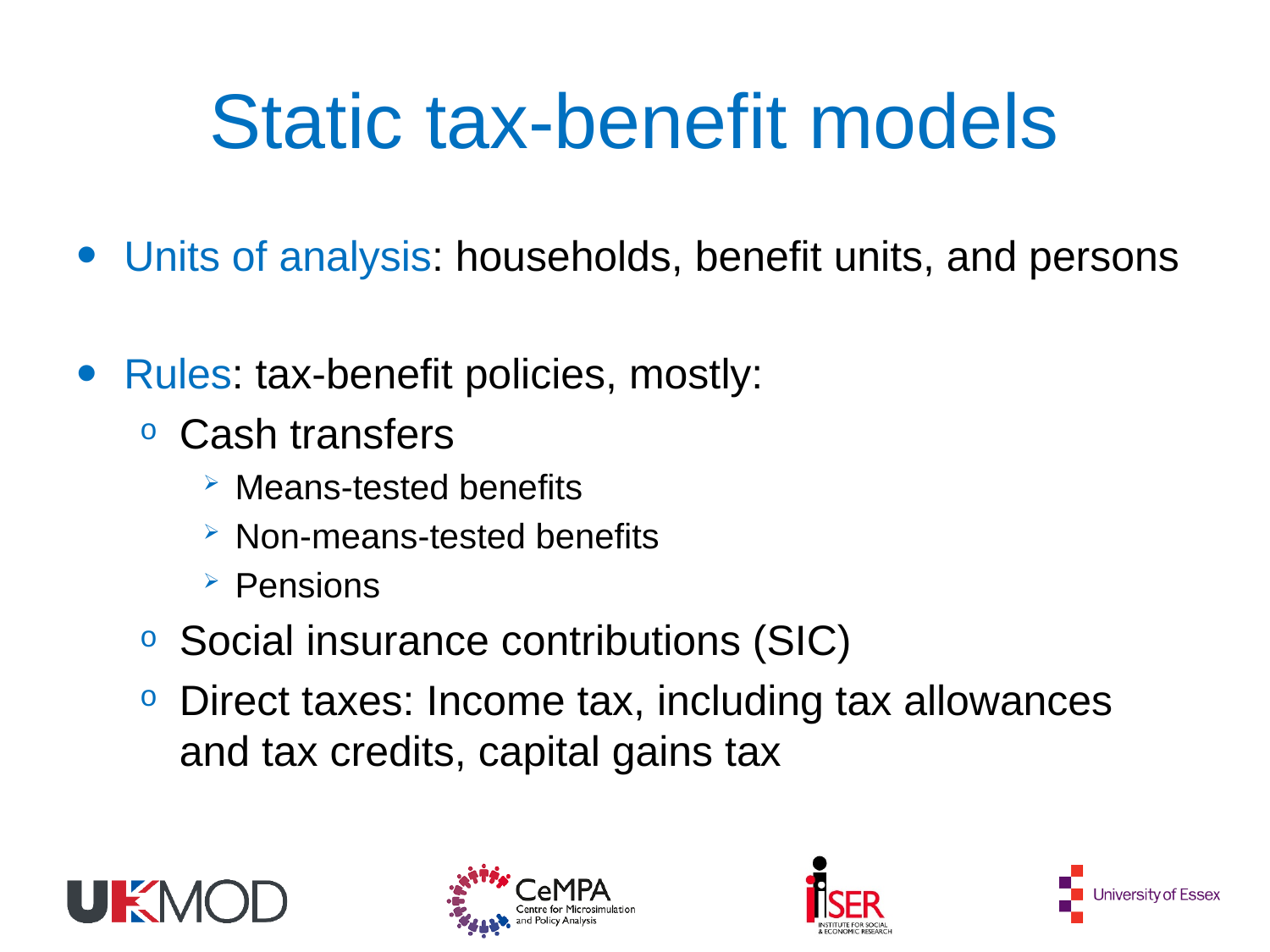

# Static tax-benefit models
Units of analysis: households, benefit units, and persons

Rules: tax-benefit policies, mostly:
Cash transfers
Means-tested benefits
Non-means-tested benefits
Pensions
Social insurance contributions (SIC)
Direct taxes: Income tax, including tax allowances and tax credits, capital gains tax